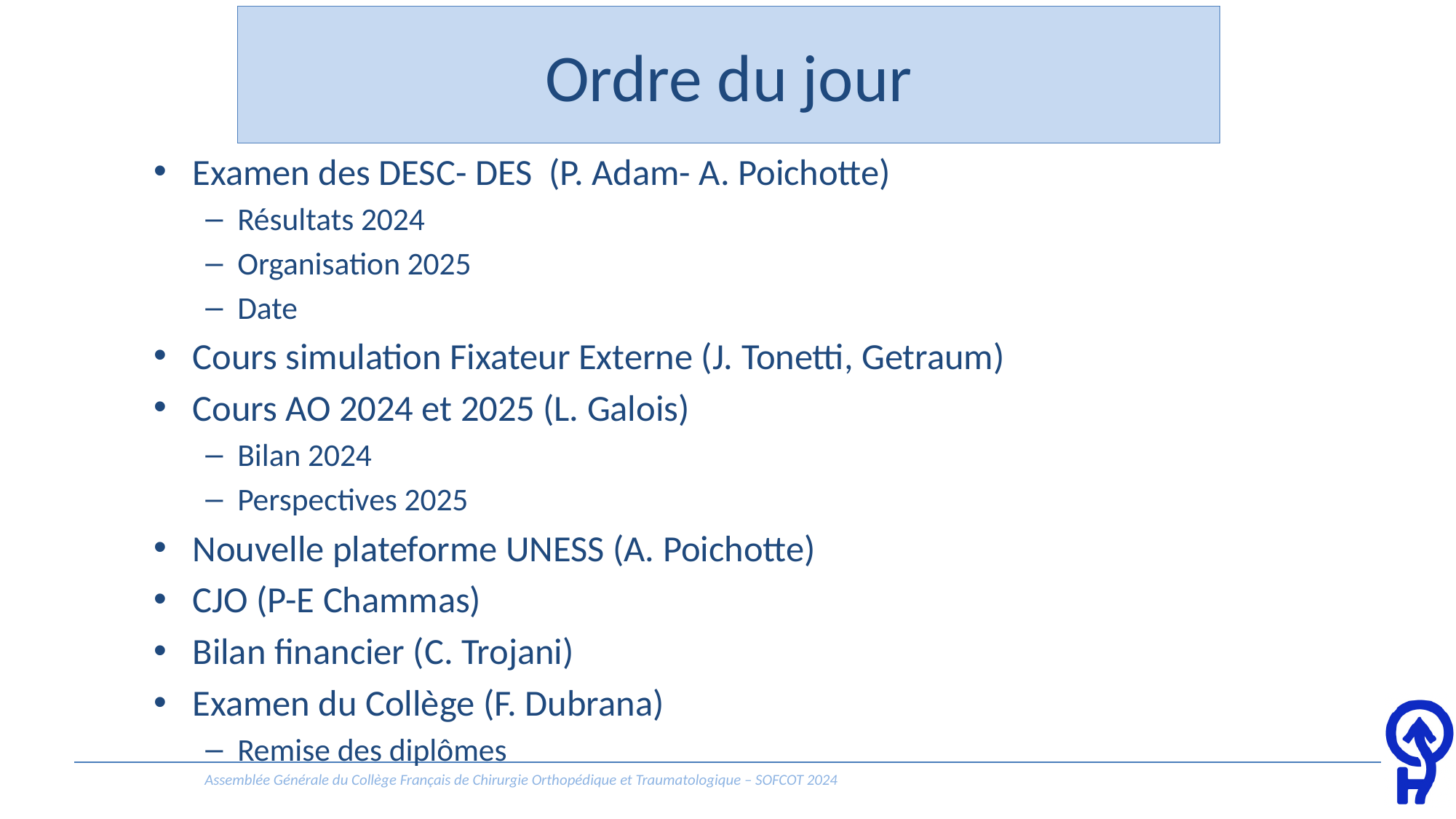

# Ordre du jour
Examen des DESC- DES  (P. Adam- A. Poichotte)
Résultats 2024
Organisation 2025
Date
Cours simulation Fixateur Externe (J. Tonetti, Getraum)
Cours AO 2024 et 2025 (L. Galois)
Bilan 2024
Perspectives 2025
Nouvelle plateforme UNESS (A. Poichotte)
CJO (P-E Chammas)
Bilan financier (C. Trojani)
Examen du Collège (F. Dubrana)
Remise des diplômes